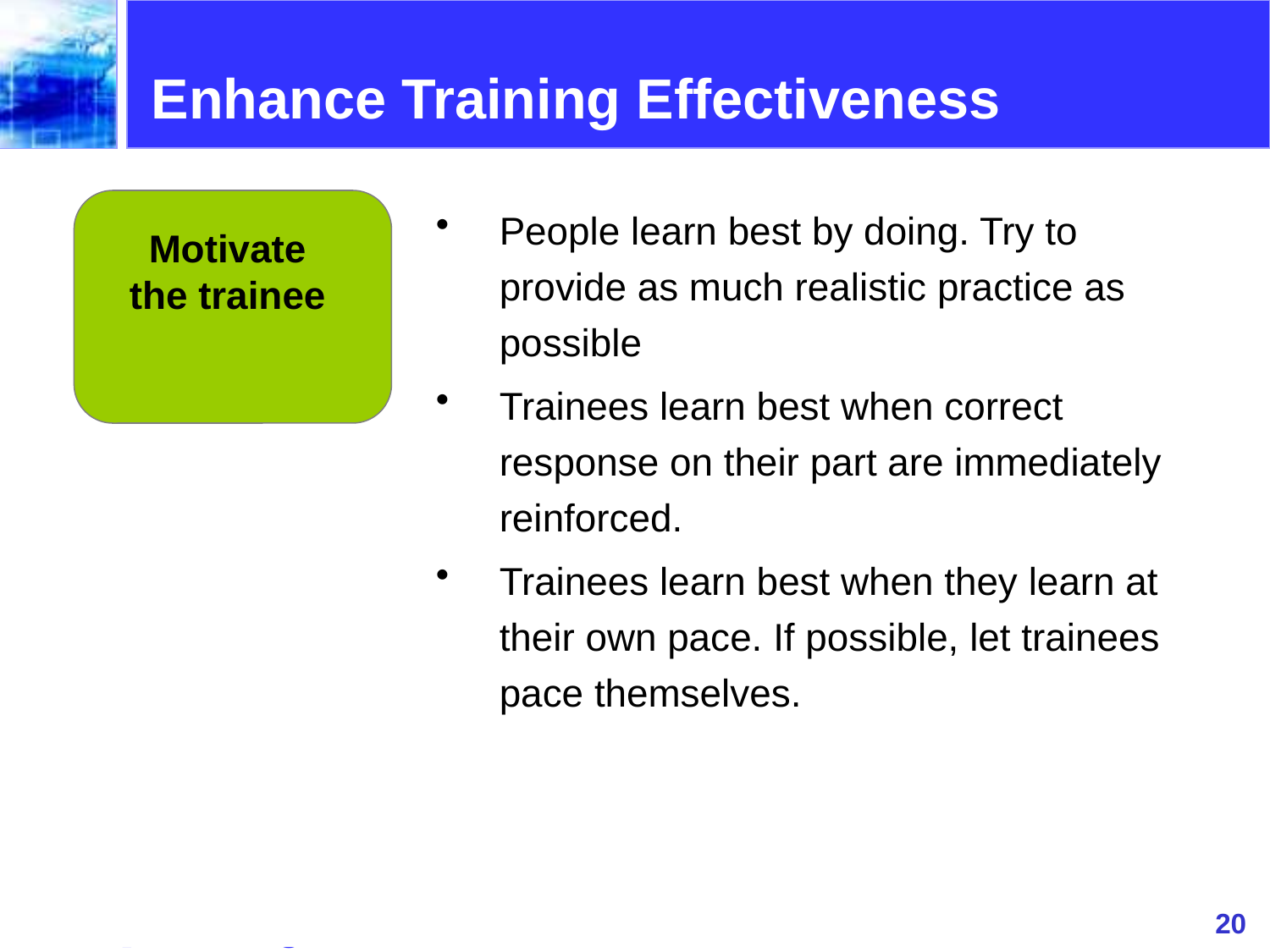

Enhance Training Effectiveness

People learn best by doing. Try to provide as much realistic practice as possible
Trainees learn best when correct response on their part are immediately reinforced.
Trainees learn best when they learn at their own pace. If possible, let trainees pace themselves.
Motivate the trainee